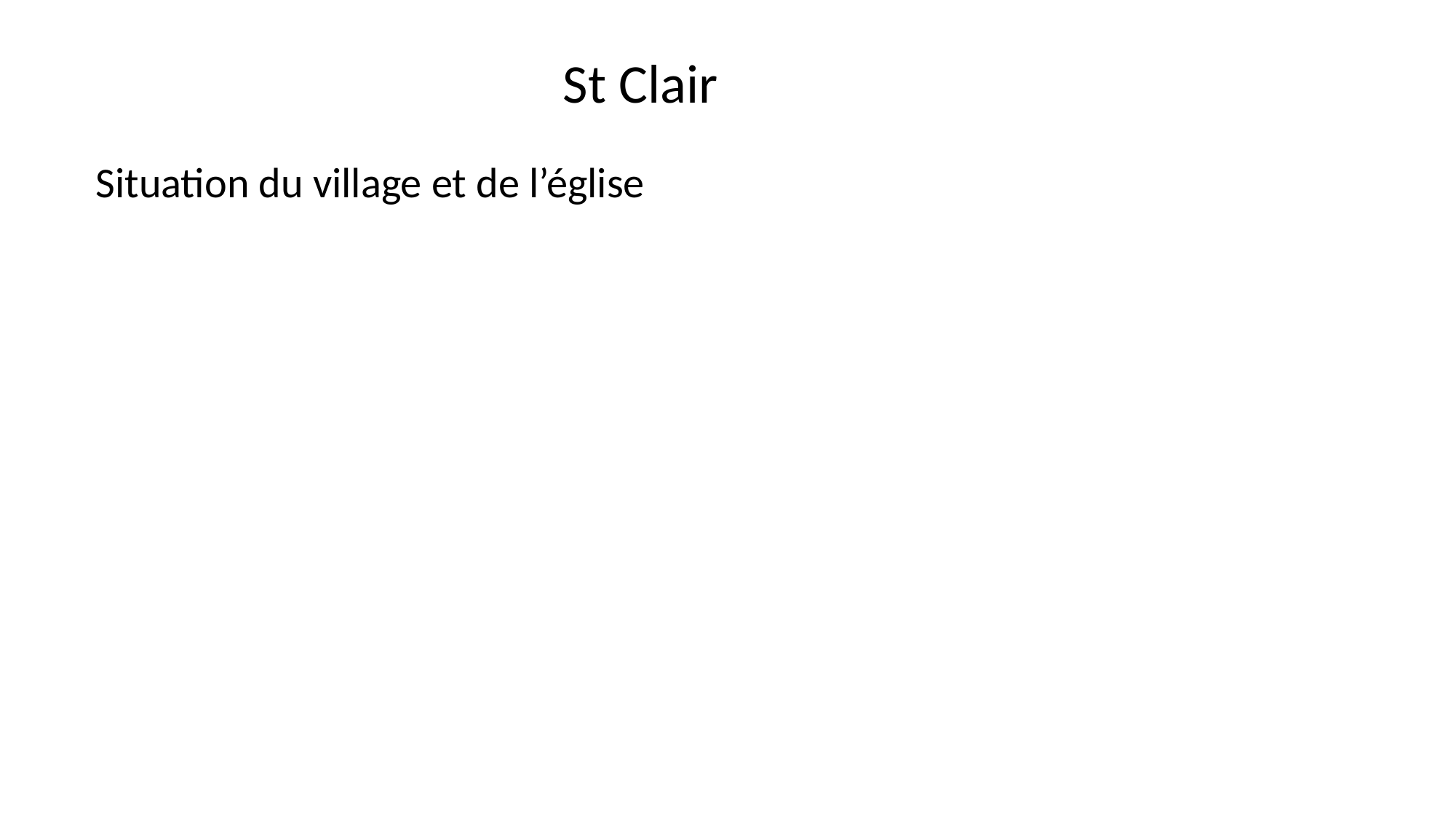

St Clair
Situation du village et de l’église